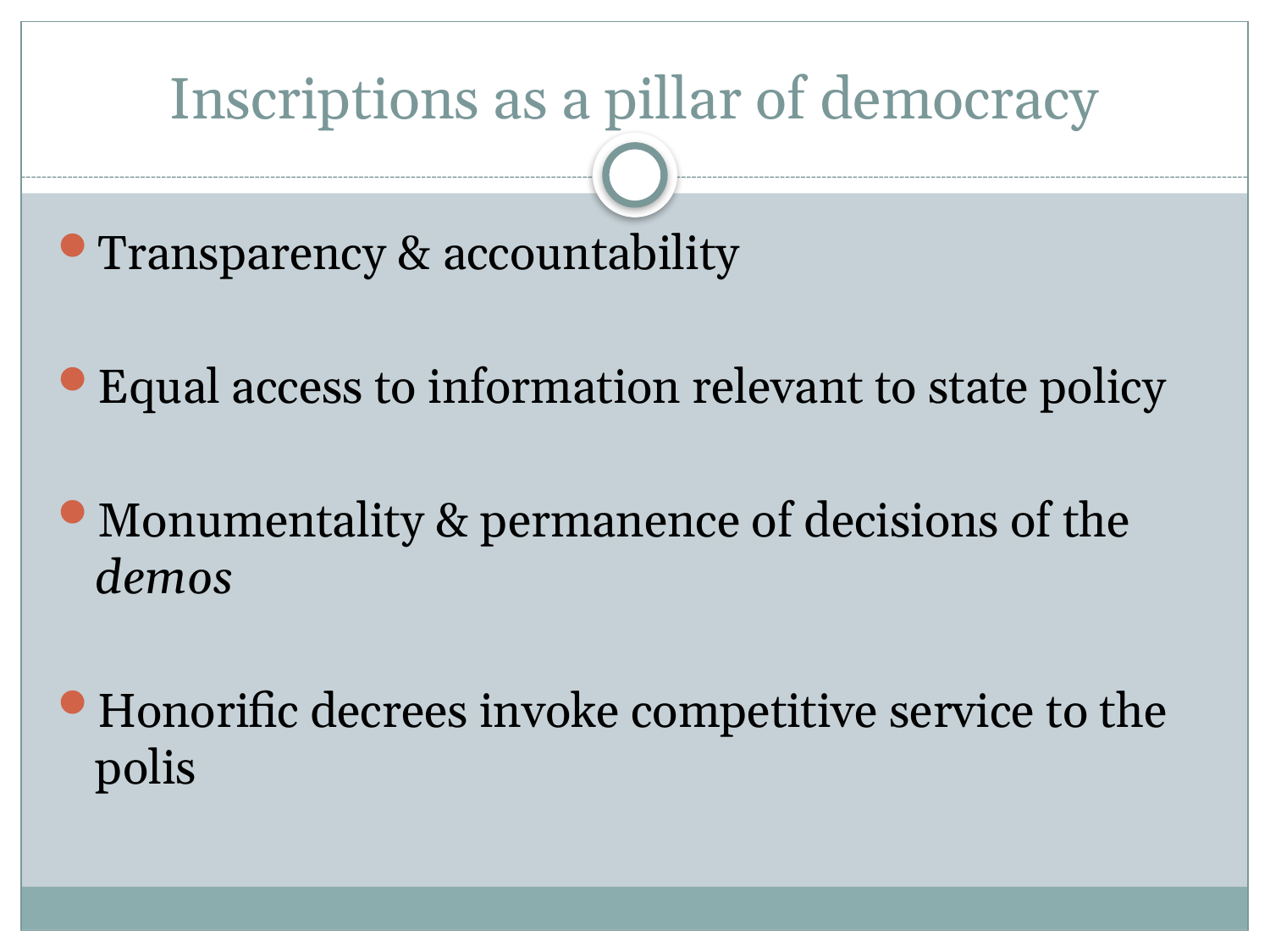

# Inscriptions as a pillar of democracy
Transparency & accountability

Equal access to information relevant to state policy

Monumentality & permanence of decisions of the demos

Honorific decrees invoke competitive service to the polis